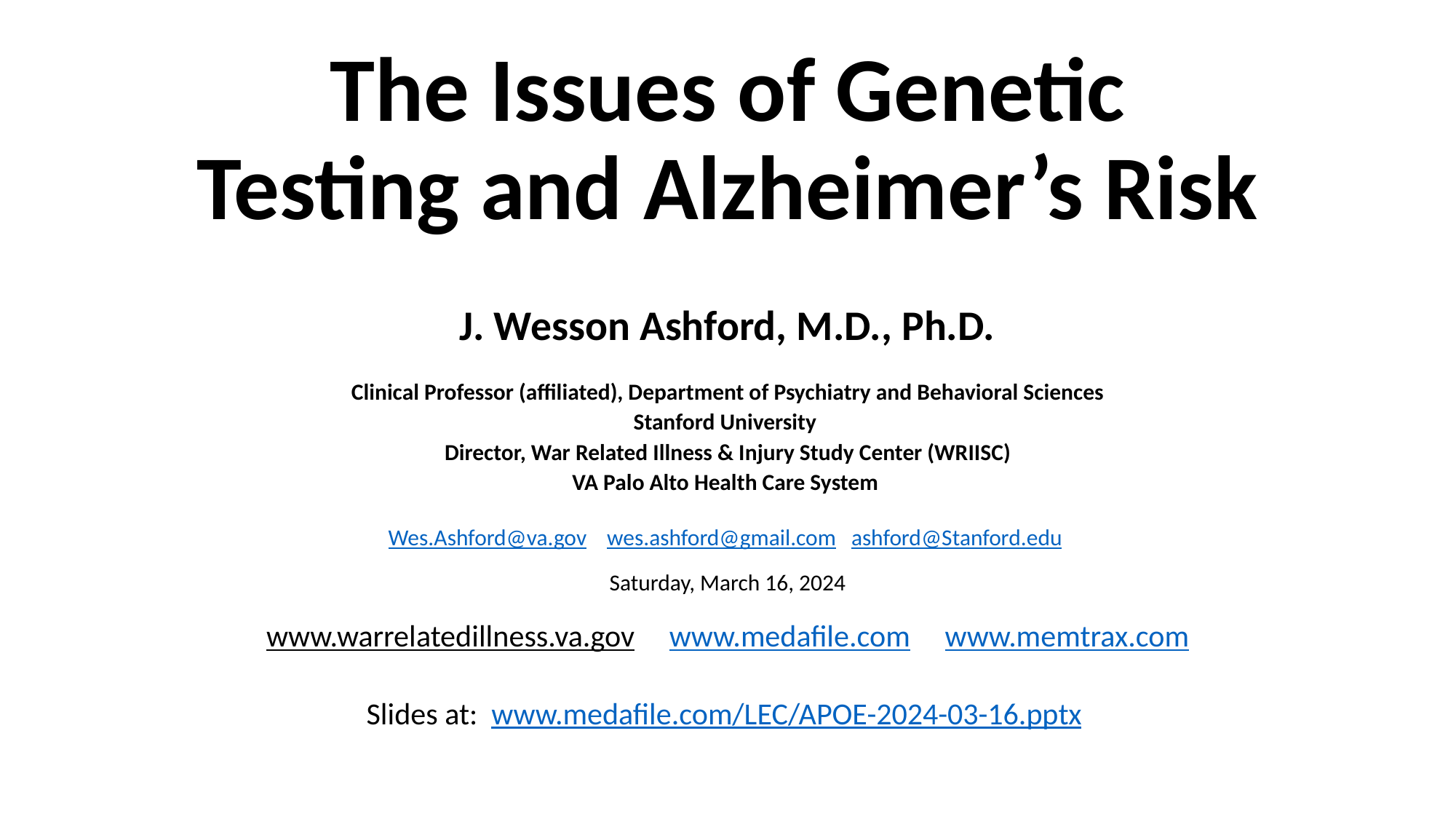

# The Issues of Genetic Testing and Alzheimer’s Risk
J. Wesson Ashford, M.D., Ph.D.

Clinical Professor (affiliated), Department of Psychiatry and Behavioral Sciences
Stanford University
Director, War Related Illness & Injury Study Center (WRIISC)
VA Palo Alto Health Care System

Wes.Ashford@va.gov    wes.ashford@gmail.com   ashford@Stanford.edu

Saturday, March 16, 2024

www.warrelatedillness.va.gov     www.medafile.com     www.memtrax.com

Slides at:  www.medafile.com/LEC/APOE-2024-03-16.pptx